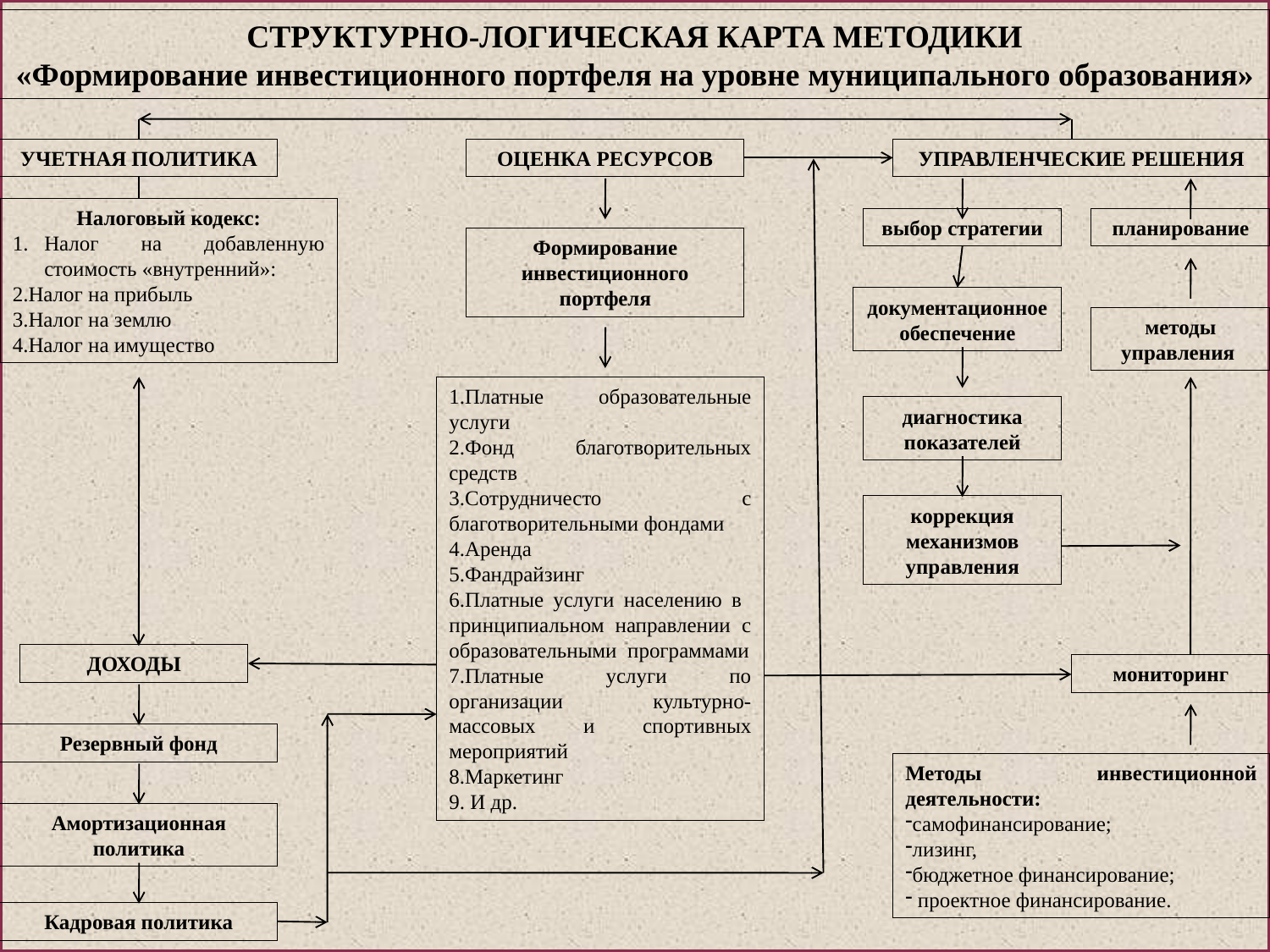

СТРУКТУРНО-ЛОГИЧЕСКАЯ КАРТА МЕТОДИКИ
«Формирование инвестиционного портфеля на уровне муниципального образования»
УЧЕТНАЯ ПОЛИТИКА
ОЦЕНКА РЕСУРСОВ
УПРАВЛЕНЧЕСКИЕ РЕШЕНИЯ
Налоговый кодекс:
Налог на добавленную стоимость «внутренний»:
2.Налог на прибыль
3.Налог на землю
4.Налог на имущество
выбор стратегии
планирование
Формирование инвестиционного портфеля
документационное обеспечение
методы управления
1.Платные образовательные услуги
2.Фонд благотворительных средств
3.Сотрудничесто с благотворительными фондами
4.Аренда
5.Фандрайзинг
6.Платные услуги населению в  принципиальном направлении с образовательными  программами
7.Платные услуги по организации культурно-массовых и спортивных мероприятий
8.Маркетинг
9. И др.
диагностика показателей
коррекция механизмов управления
ДОХОДЫ
мониторинг
Резервный фонд
Методы инвестиционной деятельности:
самофинансирование;
лизинг,
бюджетное финансирование;
 проектное финансирование.
Амортизационная политика
Кадровая политика